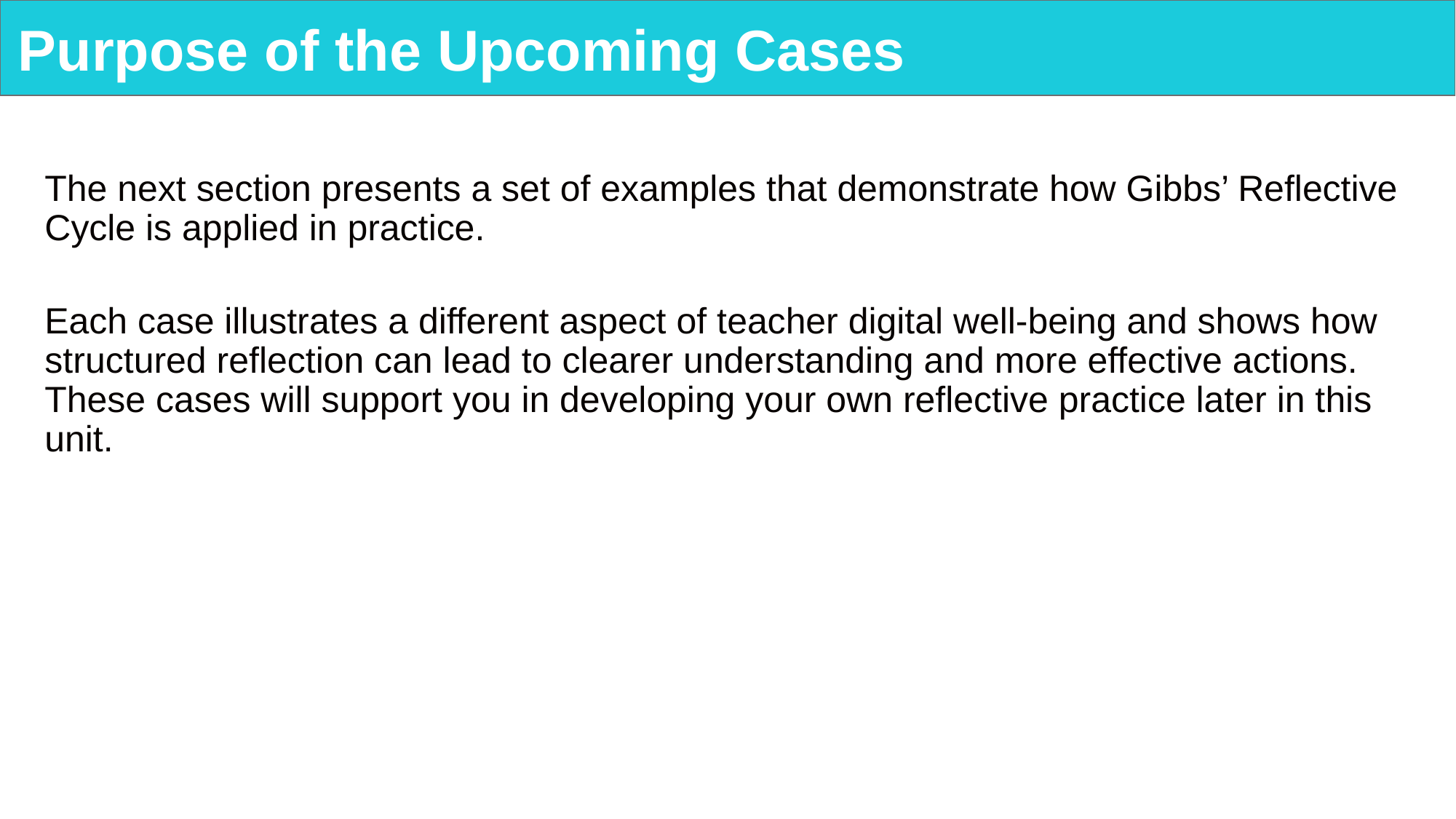

# Purpose of the Upcoming Cases

The next section presents a set of examples that demonstrate how Gibbs’ Reflective Cycle is applied in practice.
Each case illustrates a different aspect of teacher digital well-being and shows how structured reflection can lead to clearer understanding and more effective actions.
These cases will support you in developing your own reflective practice later in this unit.